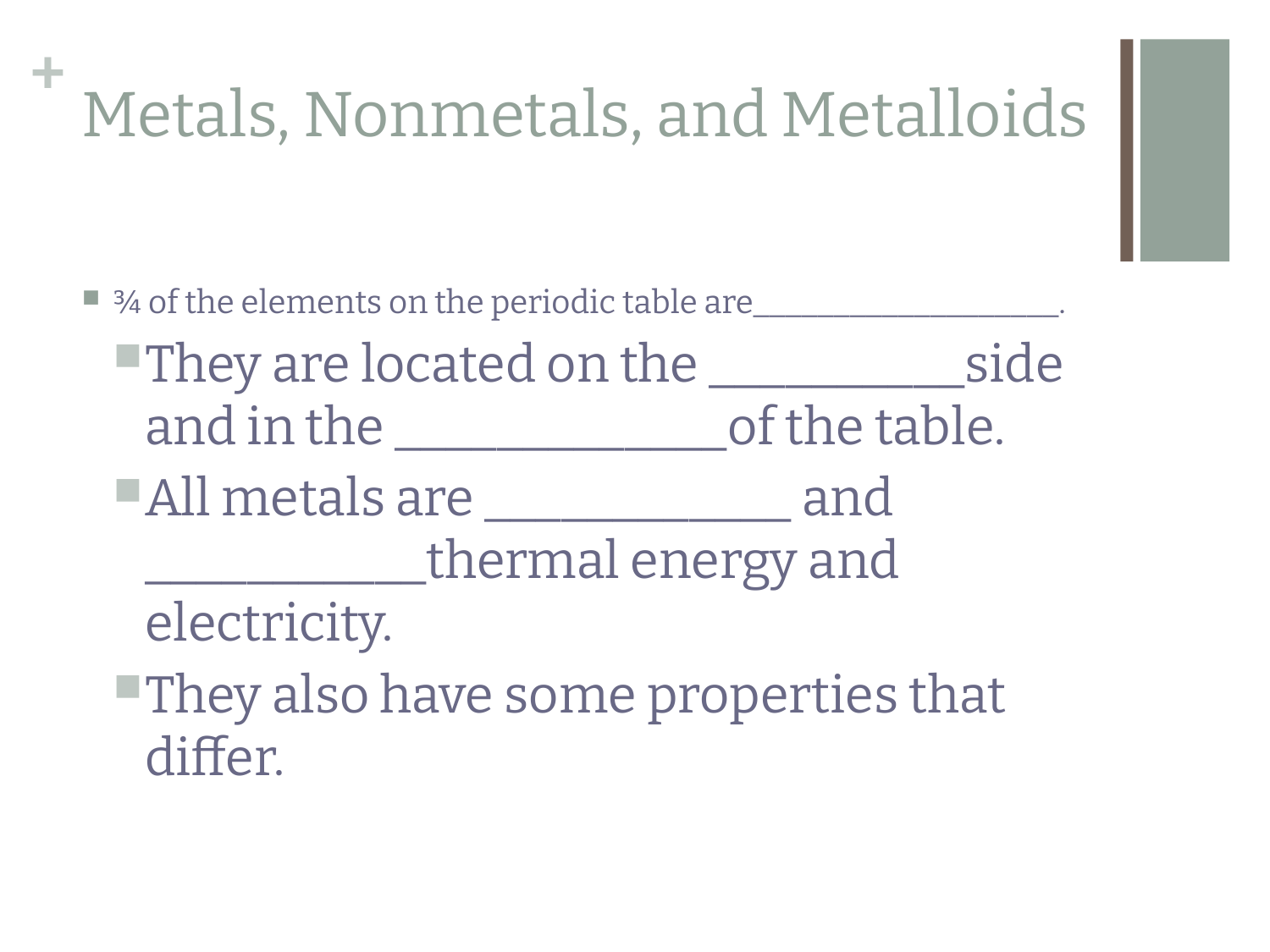

# Metals, Nonmetals, and Metalloids
¾ of the elements on the periodic table are___________________.
They are located on the __________side and in the _____________of the table.
All metals are ____________ and ___________thermal energy and electricity.
They also have some properties that differ.